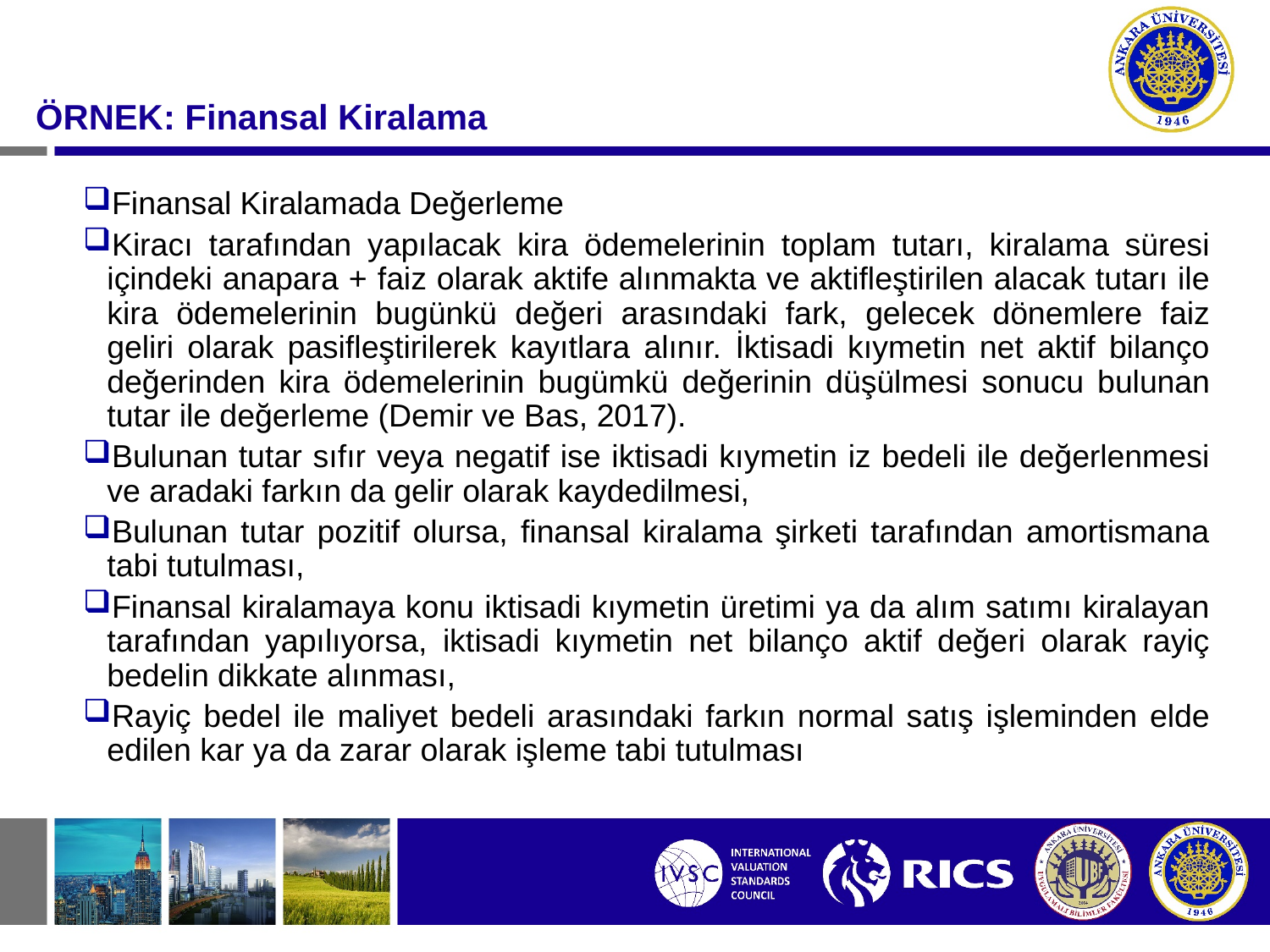

#
ÖRNEK: Finansal Kiralama
Finansal Kiralamada Değerleme
Kiracı tarafından yapılacak kira ödemelerinin toplam tutarı, kiralama süresi içindeki anapara + faiz olarak aktife alınmakta ve aktifleştirilen alacak tutarı ile kira ödemelerinin bugünkü değeri arasındaki fark, gelecek dönemlere faiz geliri olarak pasifleştirilerek kayıtlara alınır. İktisadi kıymetin net aktif bilanço değerinden kira ödemelerinin bugümkü değerinin düşülmesi sonucu bulunan tutar ile değerleme (Demir ve Bas, 2017).
Bulunan tutar sıfır veya negatif ise iktisadi kıymetin iz bedeli ile değerlenmesi ve aradaki farkın da gelir olarak kaydedilmesi,
Bulunan tutar pozitif olursa, finansal kiralama şirketi tarafından amortismana tabi tutulması,
Finansal kiralamaya konu iktisadi kıymetin üretimi ya da alım satımı kiralayan tarafından yapılıyorsa, iktisadi kıymetin net bilanço aktif değeri olarak rayiç bedelin dikkate alınması,
Rayiç bedel ile maliyet bedeli arasındaki farkın normal satış işleminden elde edilen kar ya da zarar olarak işleme tabi tutulması